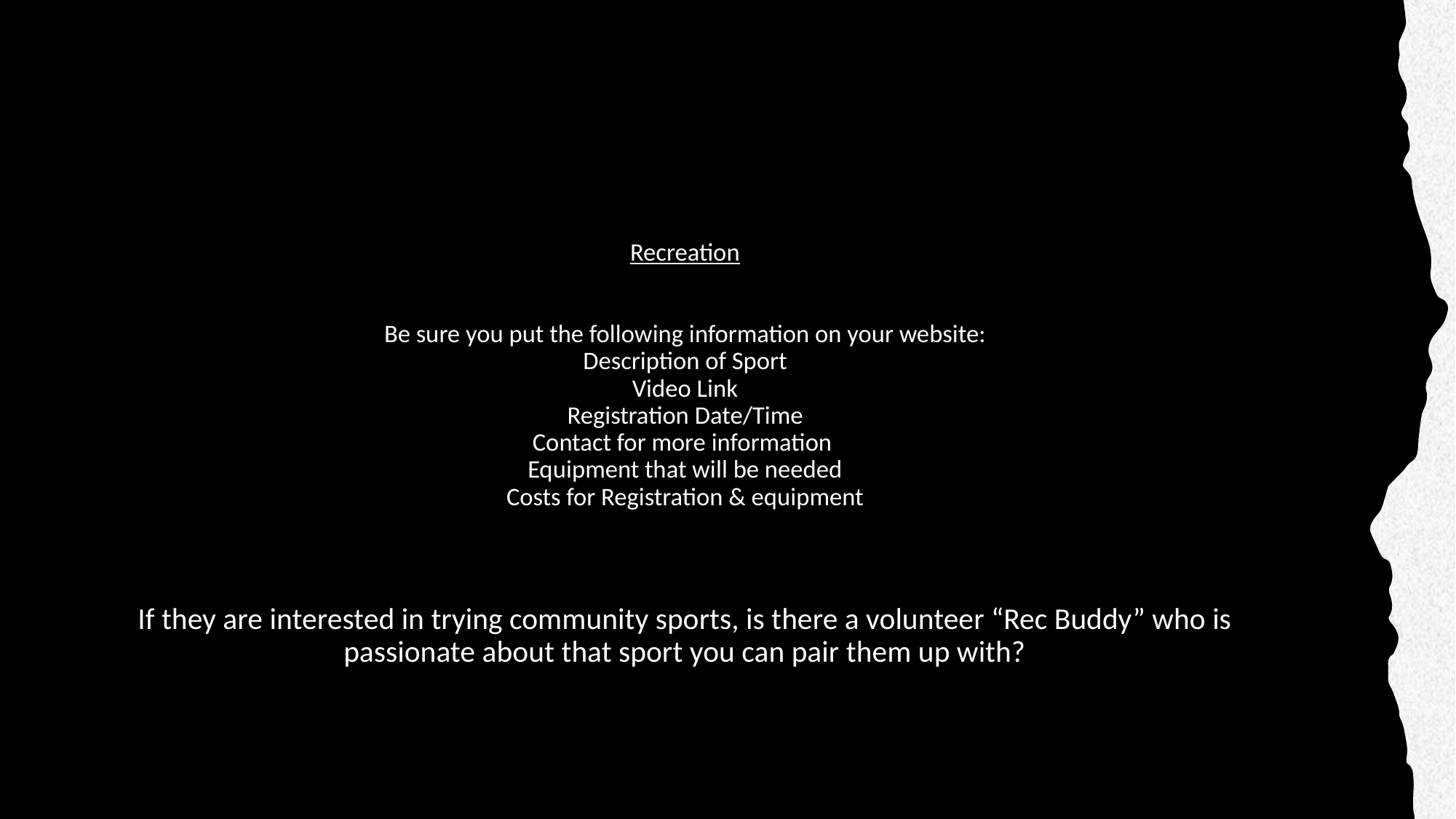

# Recreation Be sure you put the following information on your website: Description of Sport Video Link Registration Date/Time Contact for more information Equipment that will be needed Costs for Registration & equipment If they are interested in trying community sports, is there a volunteer “Rec Buddy” who is passionate about that sport you can pair them up with?